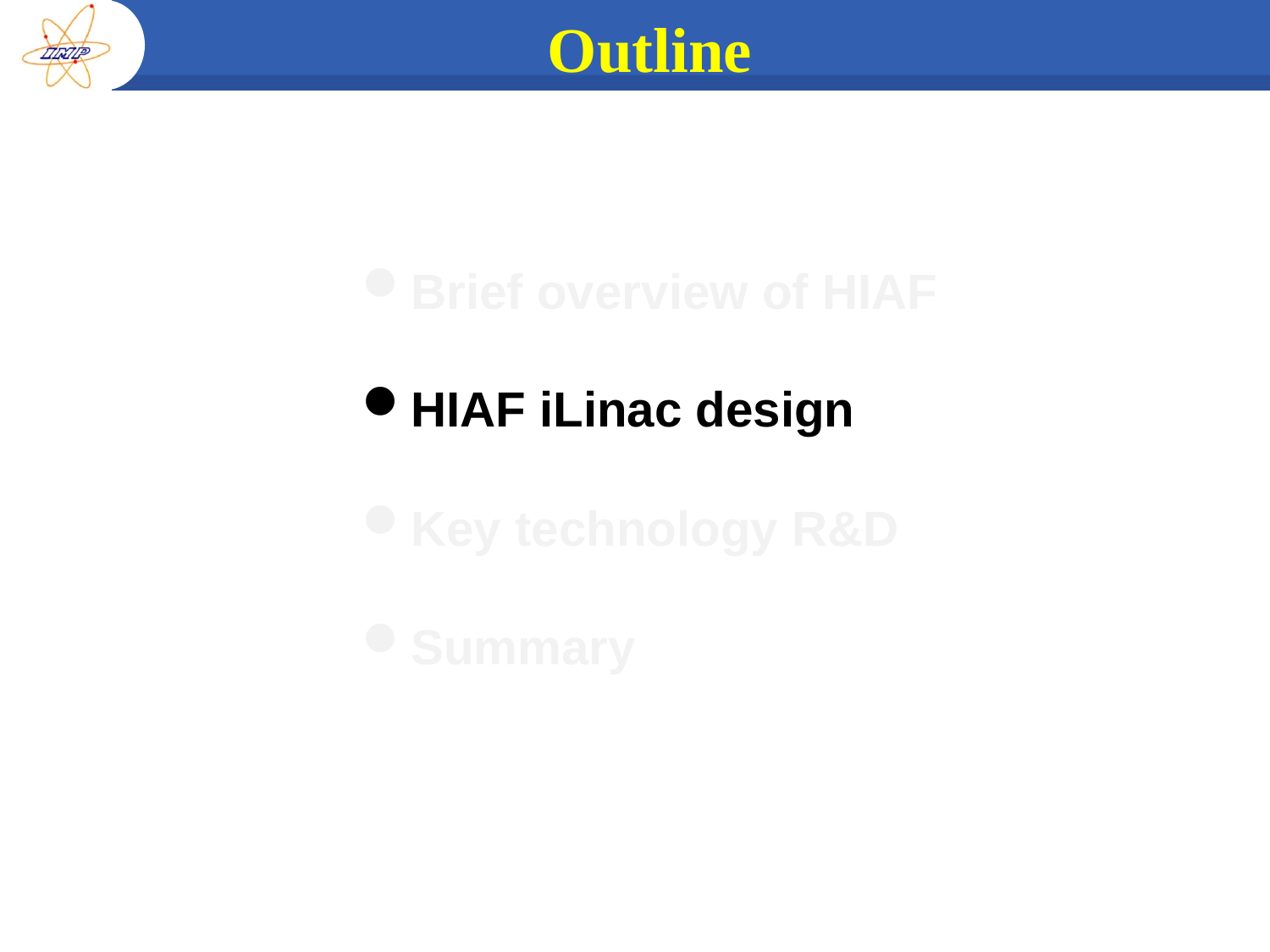

# Outline
Brief overview of HIAF

HIAF iLinac design

Key technology R&D

Summary